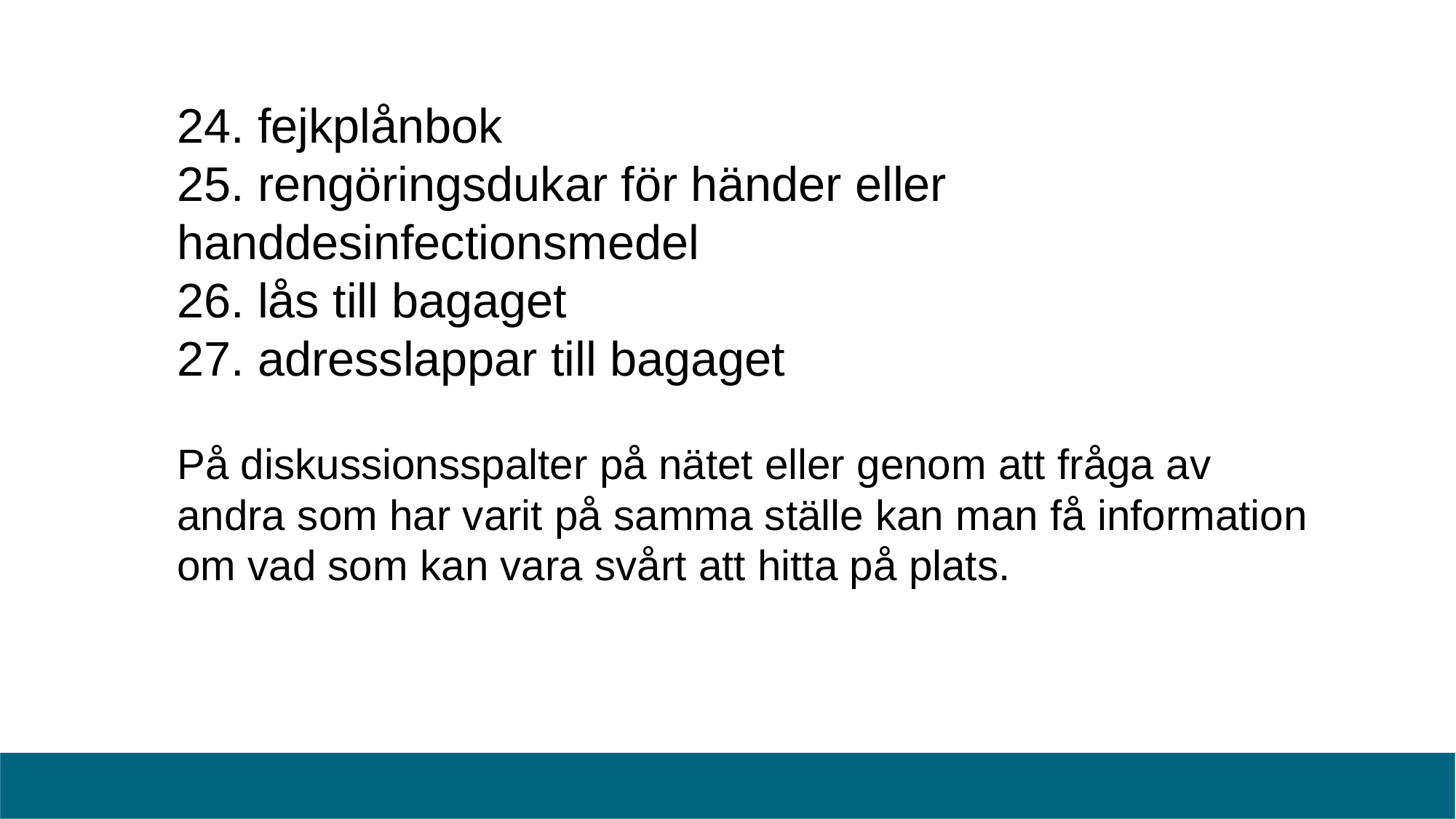

# 24. fejkplånbok 25. rengöringsdukar för händer eller handdesinfectionsmedel 26. lås till bagaget 27. adresslappar till bagaget På diskussionsspalter på nätet eller genom att fråga av andra som har varit på samma ställe kan man få information om vad som kan vara svårt att hitta på plats.